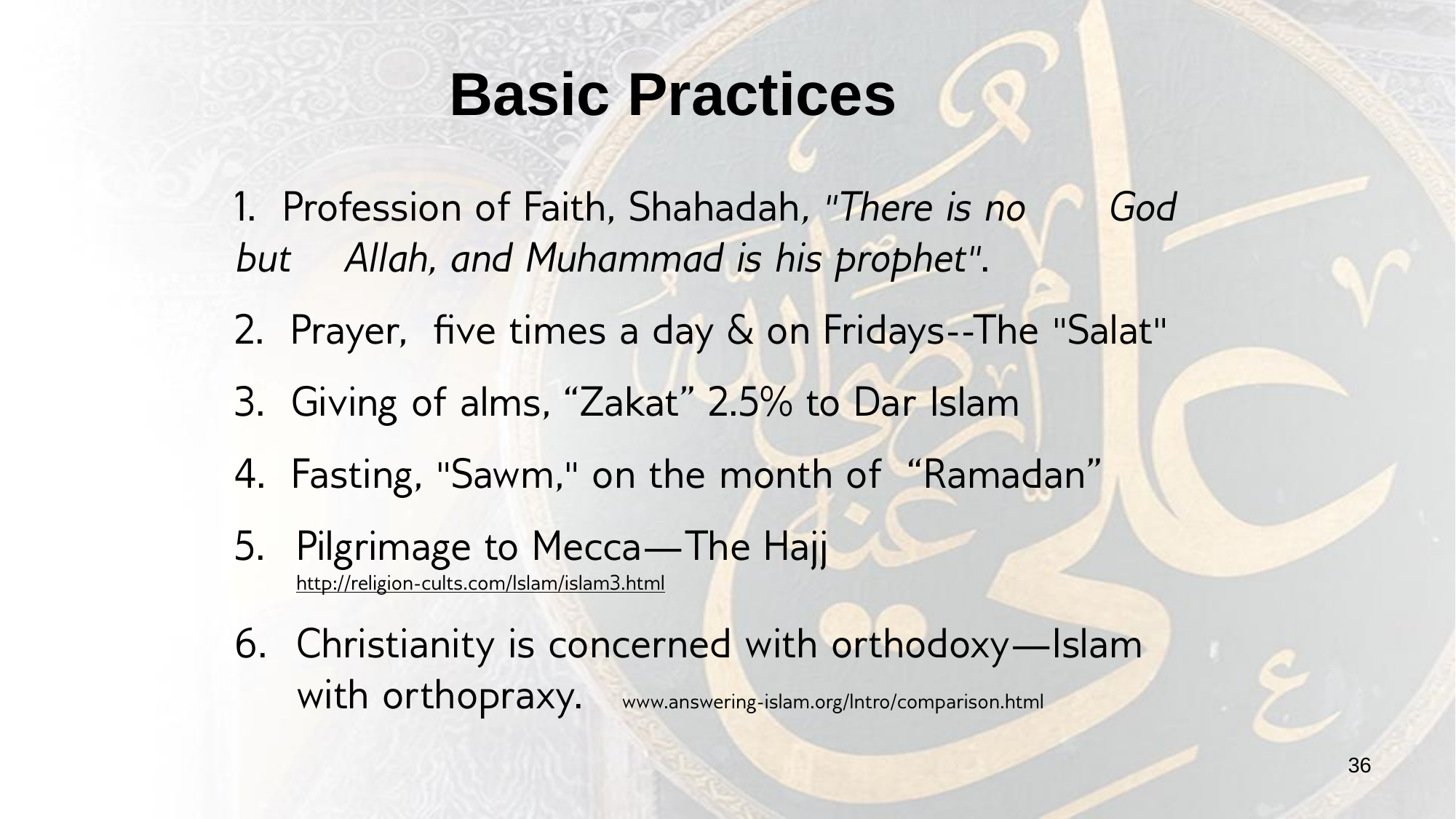

Basic Practices
1.  Profession of Faith, Shahadah, "There is no 	God but 	Allah, and Muhammad is his prophet".
2.  Prayer,  five times a day & on Fridays--The "Salat"
3.  Giving of alms, “Zakat” 2.5% to Dar Islam
4.  Fasting, "Sawm," on the month of  “Ramadan”
Pilgrimage to Mecca—The Hajj  			http://religion-cults.com/Islam/islam3.html
Christianity is concerned with orthodoxy—Islam with orthopraxy.   www.answering-islam.org/Intro/comparison.html
36